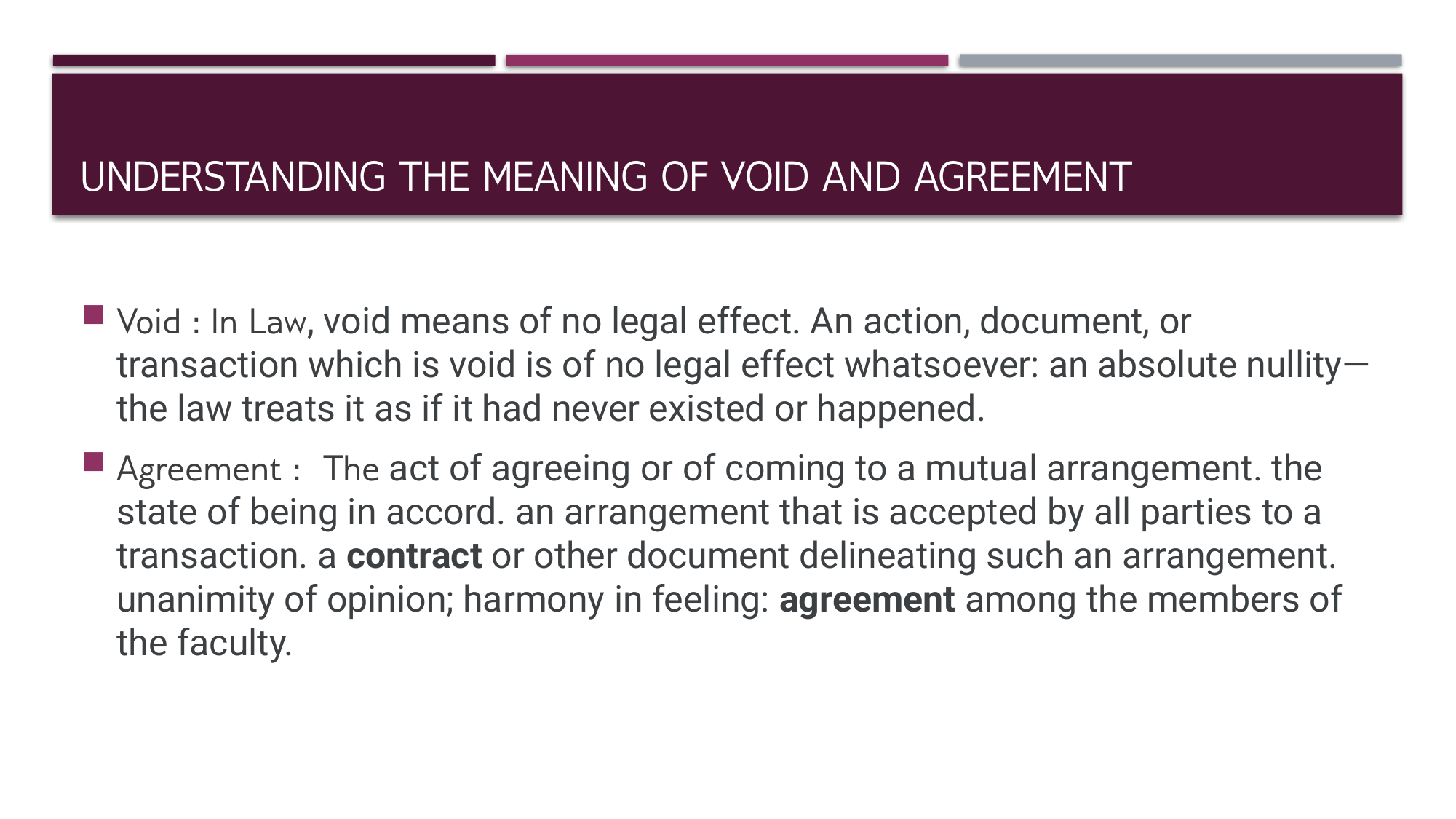

# Understanding the meaning of void and agreement
Void : In Law, void means of no legal effect. An action, document, or transaction which is void is of no legal effect whatsoever: an absolute nullity—the law treats it as if it had never existed or happened.
Agreement :  The act of agreeing or of coming to a mutual arrangement. the state of being in accord. an arrangement that is accepted by all parties to a transaction. a contract or other document delineating such an arrangement. unanimity of opinion; harmony in feeling: agreement among the members of the faculty.